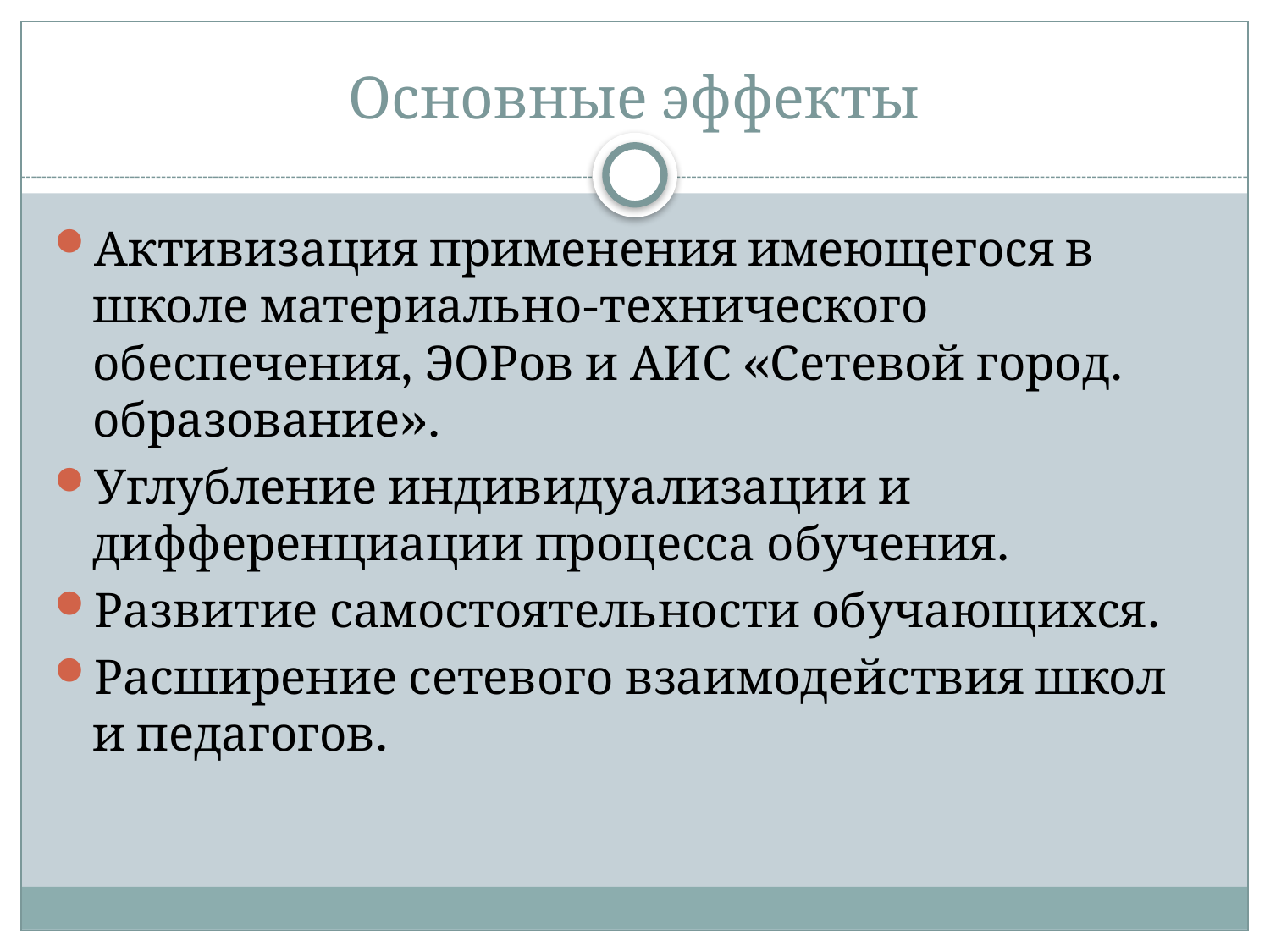

# Основные эффекты
Активизация применения имеющегося в школе материально-технического обеспечения, ЭОРов и АИС «Сетевой город. образование».
Углубление индивидуализации и дифференциации процесса обучения.
Развитие самостоятельности обучающихся.
Расширение сетевого взаимодействия школ и педагогов.